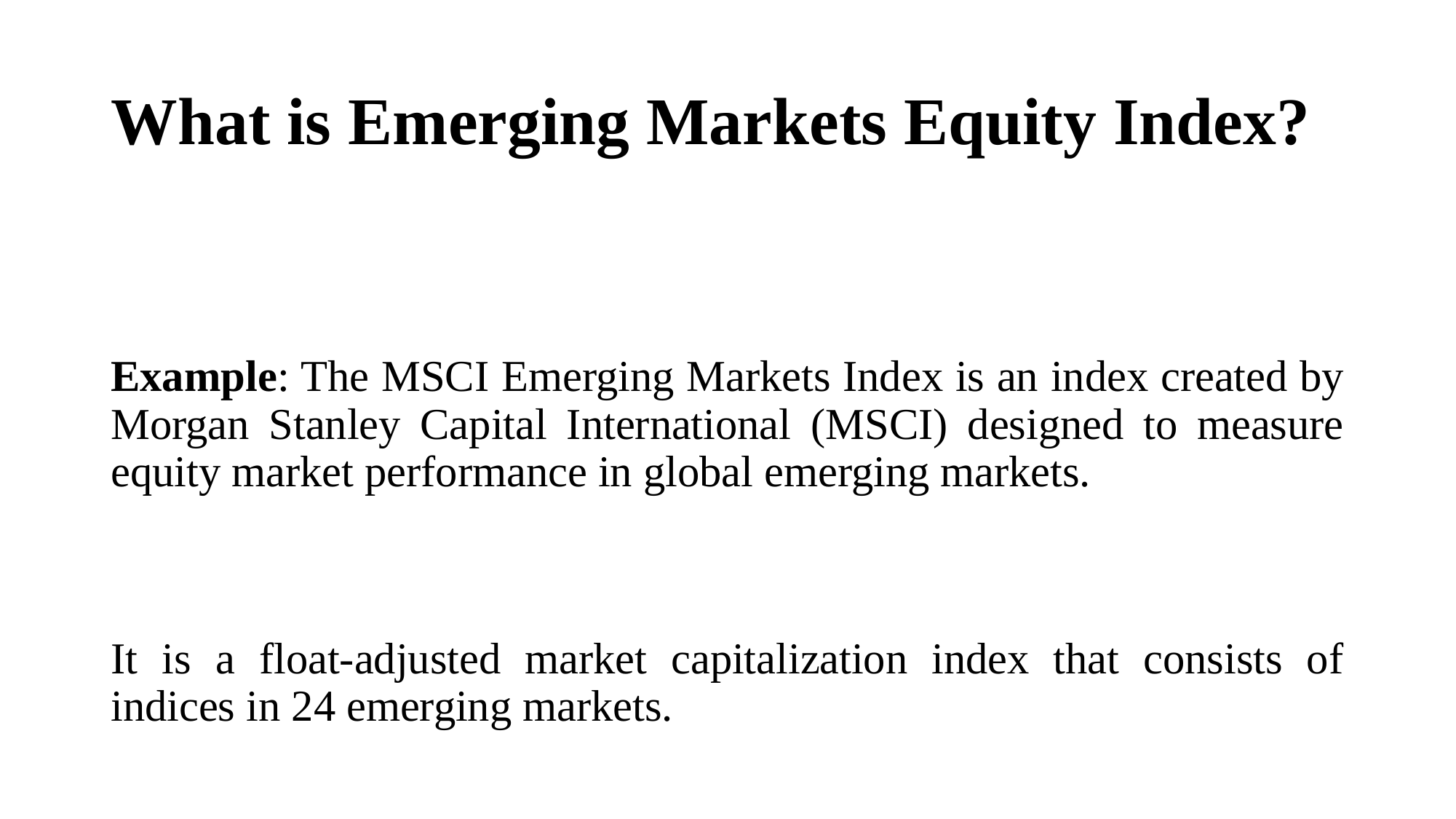

# What is Emerging Markets Equity Index?

Example: The MSCI Emerging Markets Index is an index created by Morgan Stanley Capital International (MSCI) designed to measure equity market performance in global emerging markets.

It is a float-adjusted market capitalization index that consists of indices in 24 emerging markets.